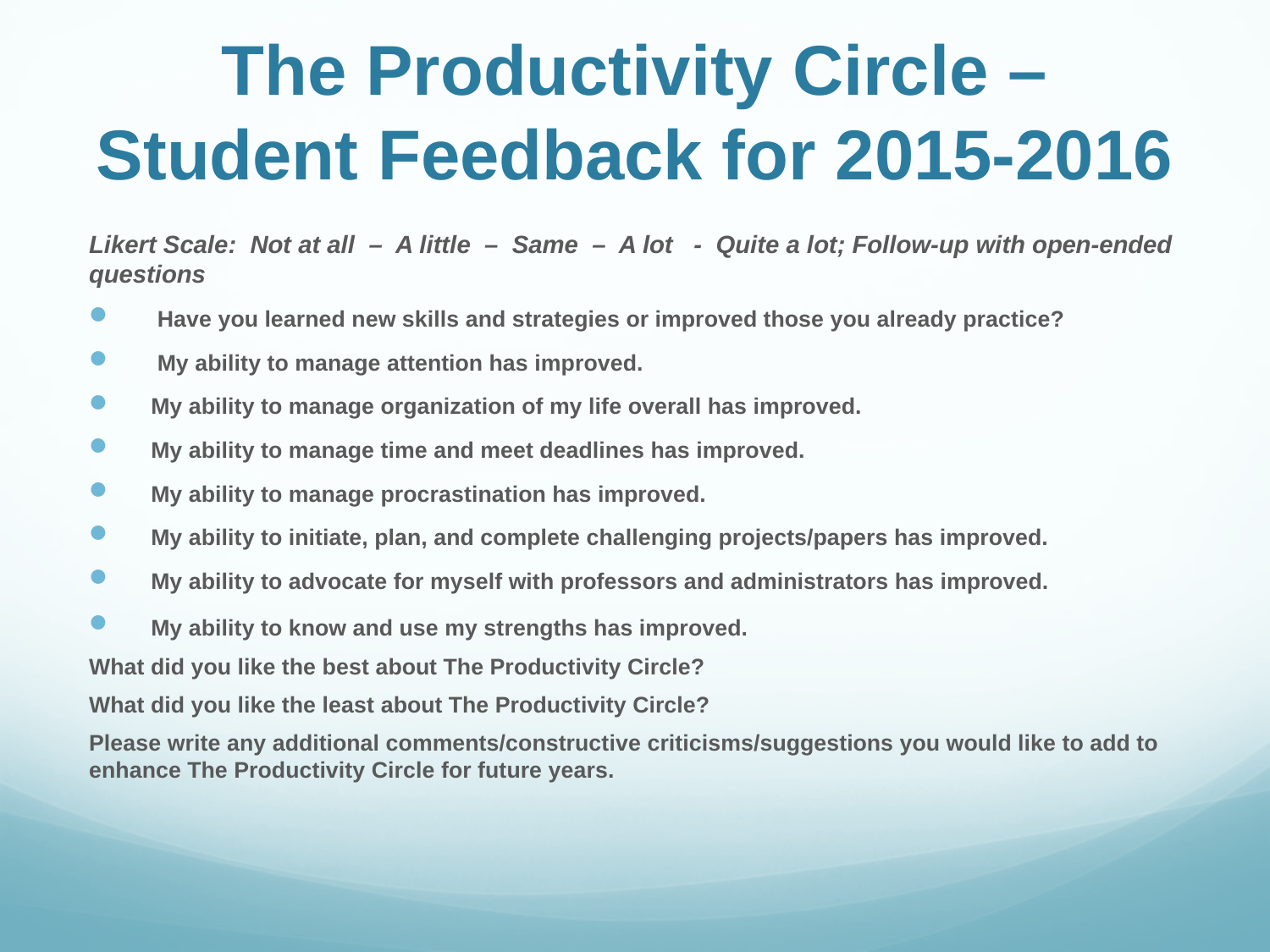

# The Productivity Circle – Student Feedback for 2015-2016
Likert Scale:  Not at all  –  A little  –  Same  –  A lot   -  Quite a lot; Follow-up with open-ended questions
 Have you learned new skills and strategies or improved those you already practice?
 My ability to manage attention has improved.
My ability to manage organization of my life overall has improved.
My ability to manage time and meet deadlines has improved.
My ability to manage procrastination has improved.
My ability to initiate, plan, and complete challenging projects/papers has improved.
My ability to advocate for myself with professors and administrators has improved.
My ability to know and use my strengths has improved.
What did you like the best about The Productivity Circle?
What did you like the least about The Productivity Circle?
Please write any additional comments/constructive criticisms/suggestions you would like to add to enhance The Productivity Circle for future years.